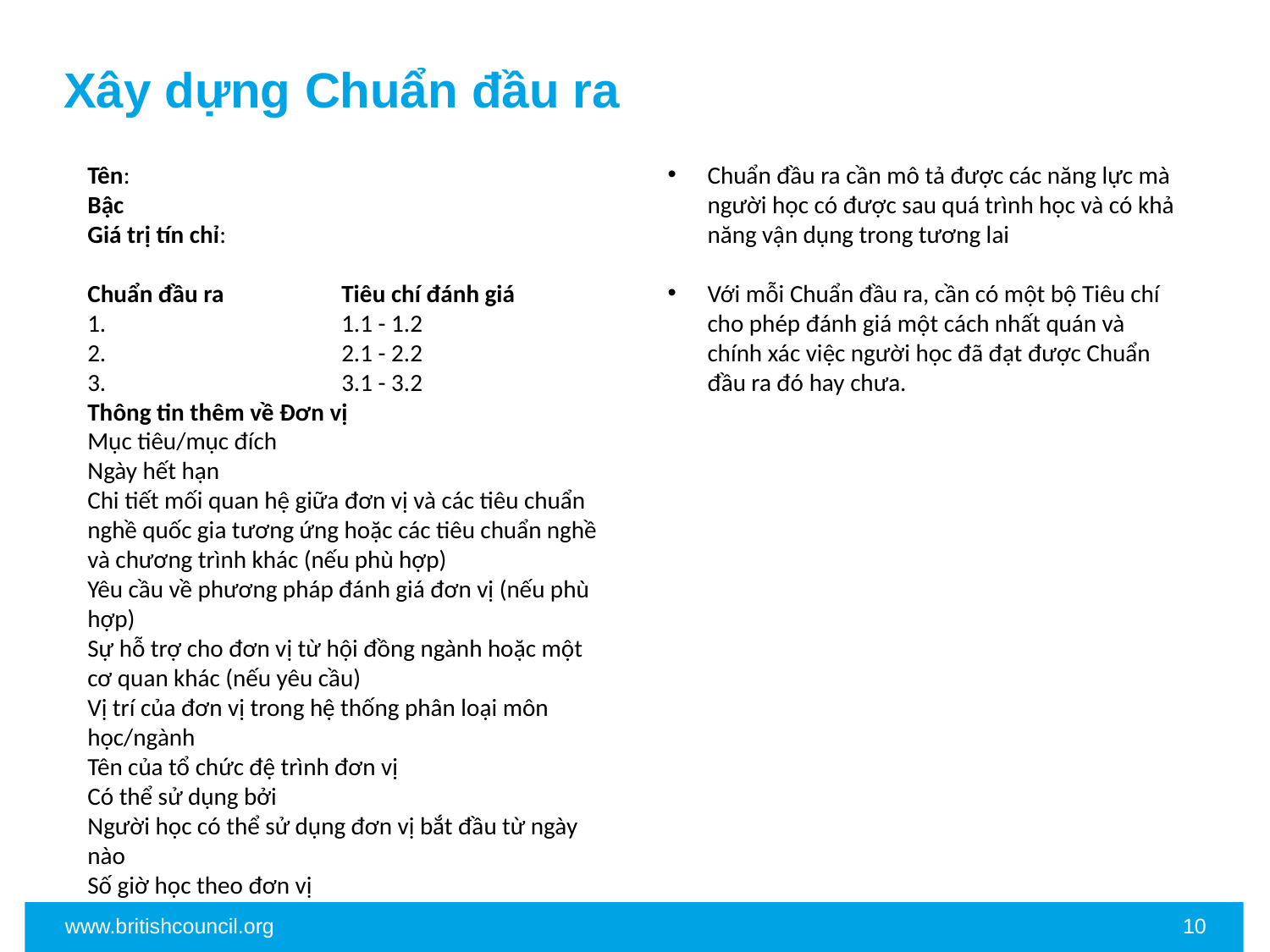

# Xây dựng Chuẩn đầu ra
Tên:
Bậc
Giá trị tín chỉ:

Chuẩn đầu ra	Tiêu chí đánh giá
1.		1.1 - 1.2
2.		2.1 - 2.2
3.		3.1 - 3.2
Thông tin thêm về Đơn vị
Mục tiêu/mục đích
Ngày hết hạn
Chi tiết mối quan hệ giữa đơn vị và các tiêu chuẩn nghề quốc gia tương ứng hoặc các tiêu chuẩn nghề và chương trình khác (nếu phù hợp)
Yêu cầu về phương pháp đánh giá đơn vị (nếu phù hợp)
Sự hỗ trợ cho đơn vị từ hội đồng ngành hoặc một cơ quan khác (nếu yêu cầu)
Vị trí của đơn vị trong hệ thống phân loại môn học/ngành
Tên của tổ chức đệ trình đơn vị
Có thể sử dụng bởi
Người học có thể sử dụng đơn vị bắt đầu từ ngày nào
Số giờ học theo đơn vị
Chuẩn đầu ra cần mô tả được các năng lực mà người học có được sau quá trình học và có khả năng vận dụng trong tương lai

Với mỗi Chuẩn đầu ra, cần có một bộ Tiêu chí cho phép đánh giá một cách nhất quán và chính xác việc người học đã đạt được Chuẩn đầu ra đó hay chưa.

www.britishcouncil.org
10